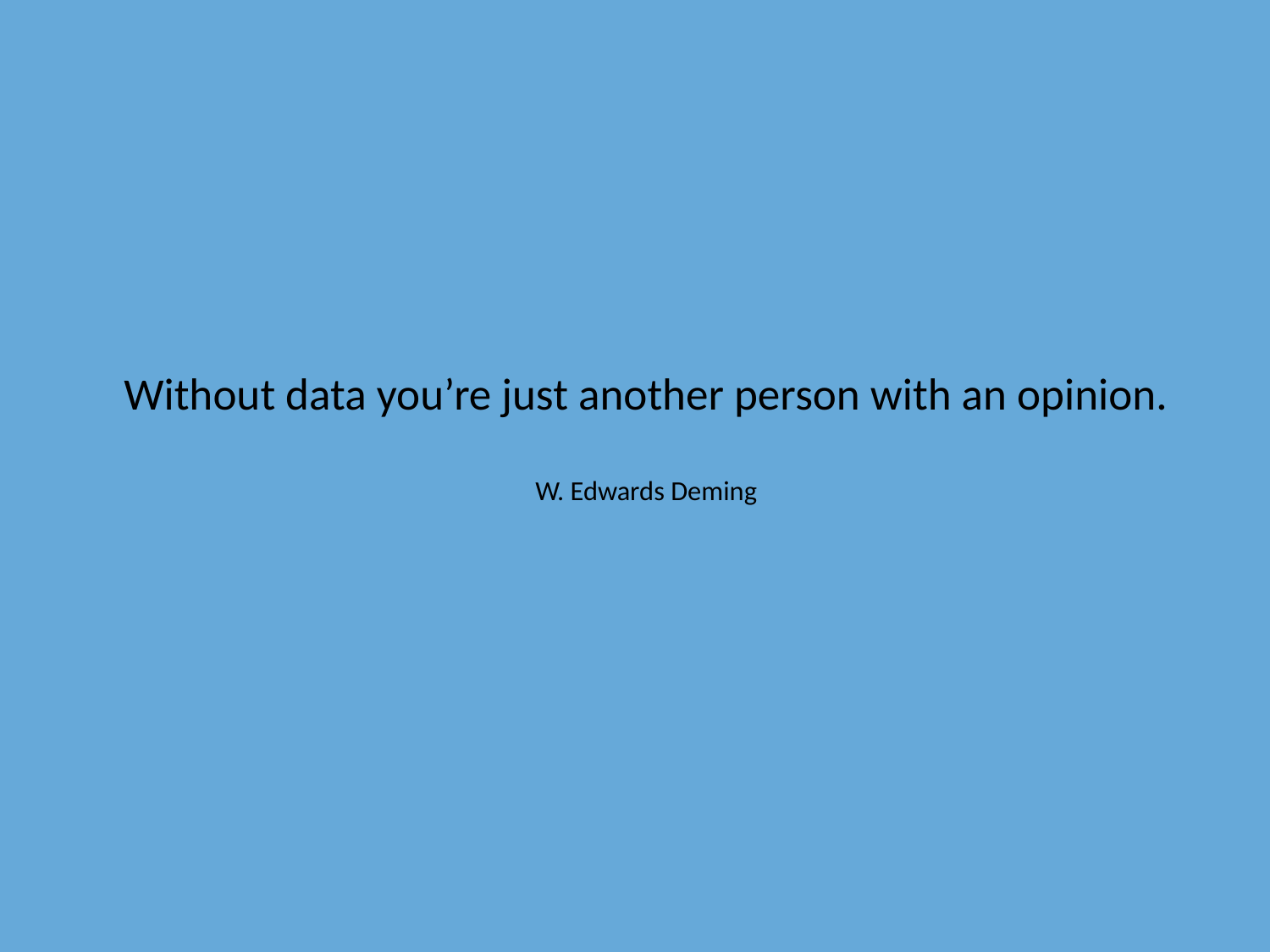

# Without data you’re just another person with an opinion. W. Edwards Deming